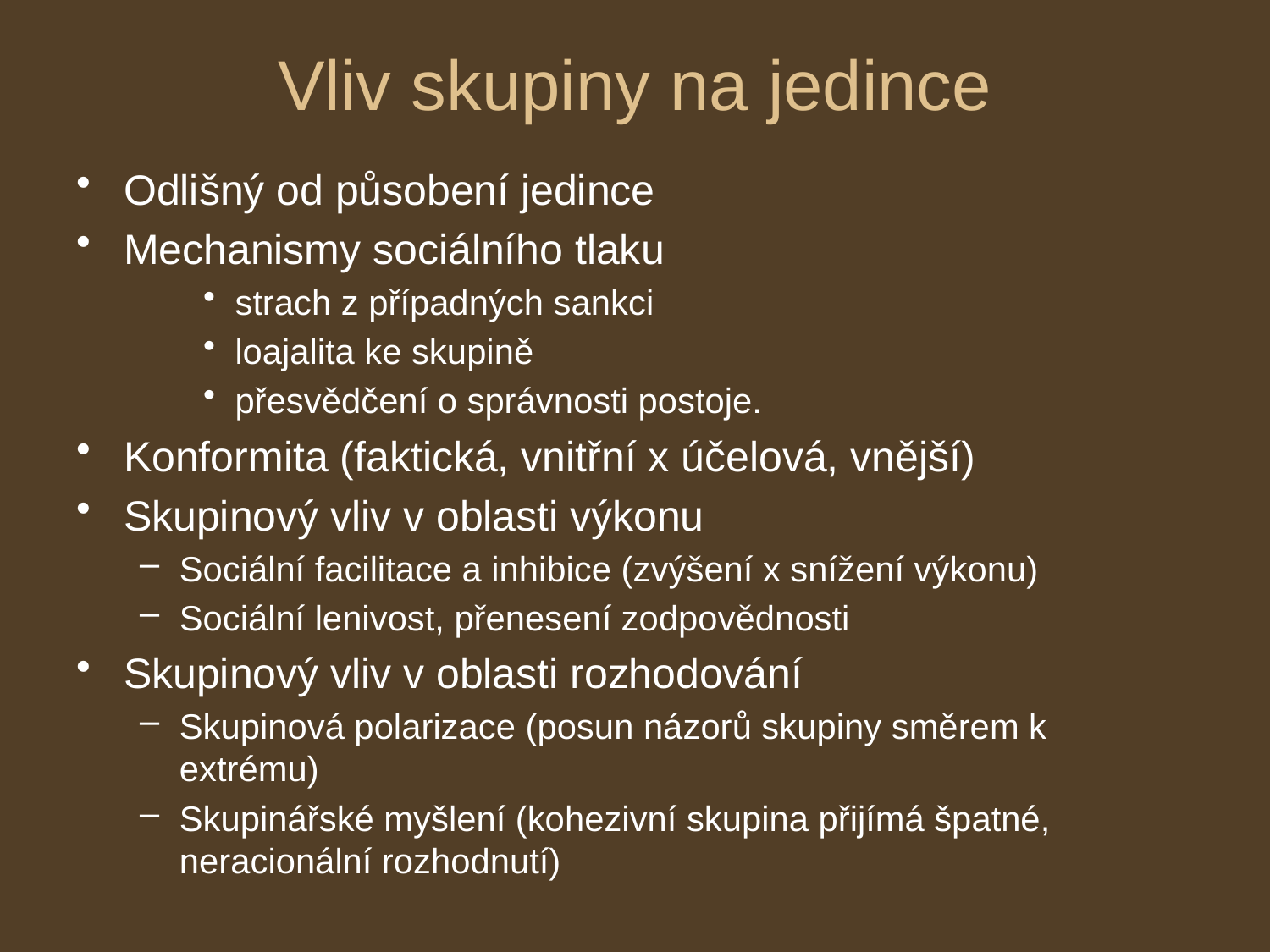

# Vliv skupiny na jedince
Odlišný od působení jedince
Mechanismy sociálního tlaku
strach z případných sankci
loajalita ke skupině
přesvědčení o správnosti postoje.
Konformita (faktická, vnitřní x účelová, vnější)
Skupinový vliv v oblasti výkonu
Sociální facilitace a inhibice (zvýšení x snížení výkonu)
Sociální lenivost, přenesení zodpovědnosti
Skupinový vliv v oblasti rozhodování
Skupinová polarizace (posun názorů skupiny směrem k extrému)
Skupinářské myšlení (kohezivní skupina přijímá špatné, neracionální rozhodnutí)